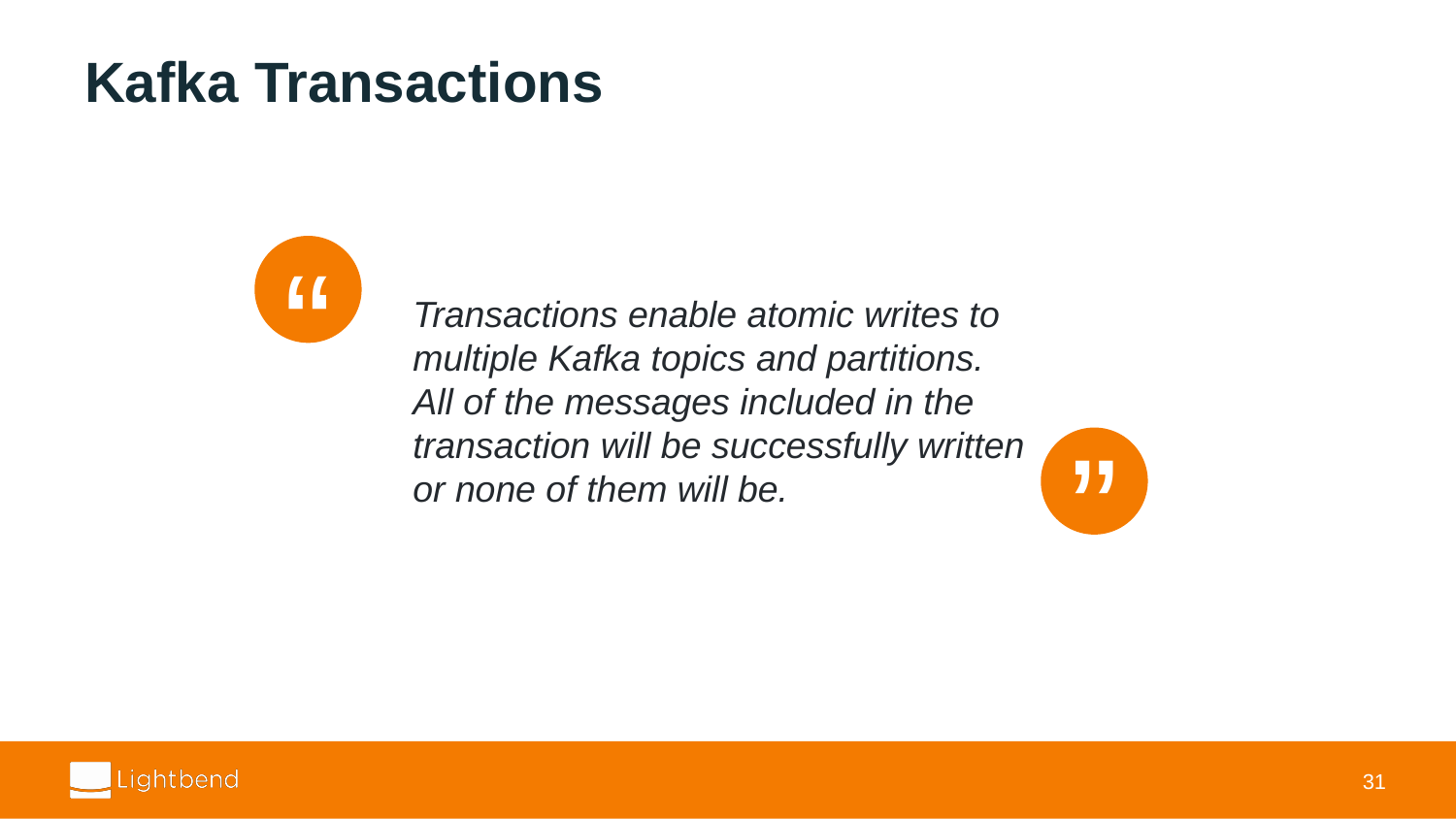

# Kafka Transactions
“

Transactions enable atomic writes to multiple Kafka topics and partitions. All of the messages included in the transaction will be successfully written or none of them will be.
“

31